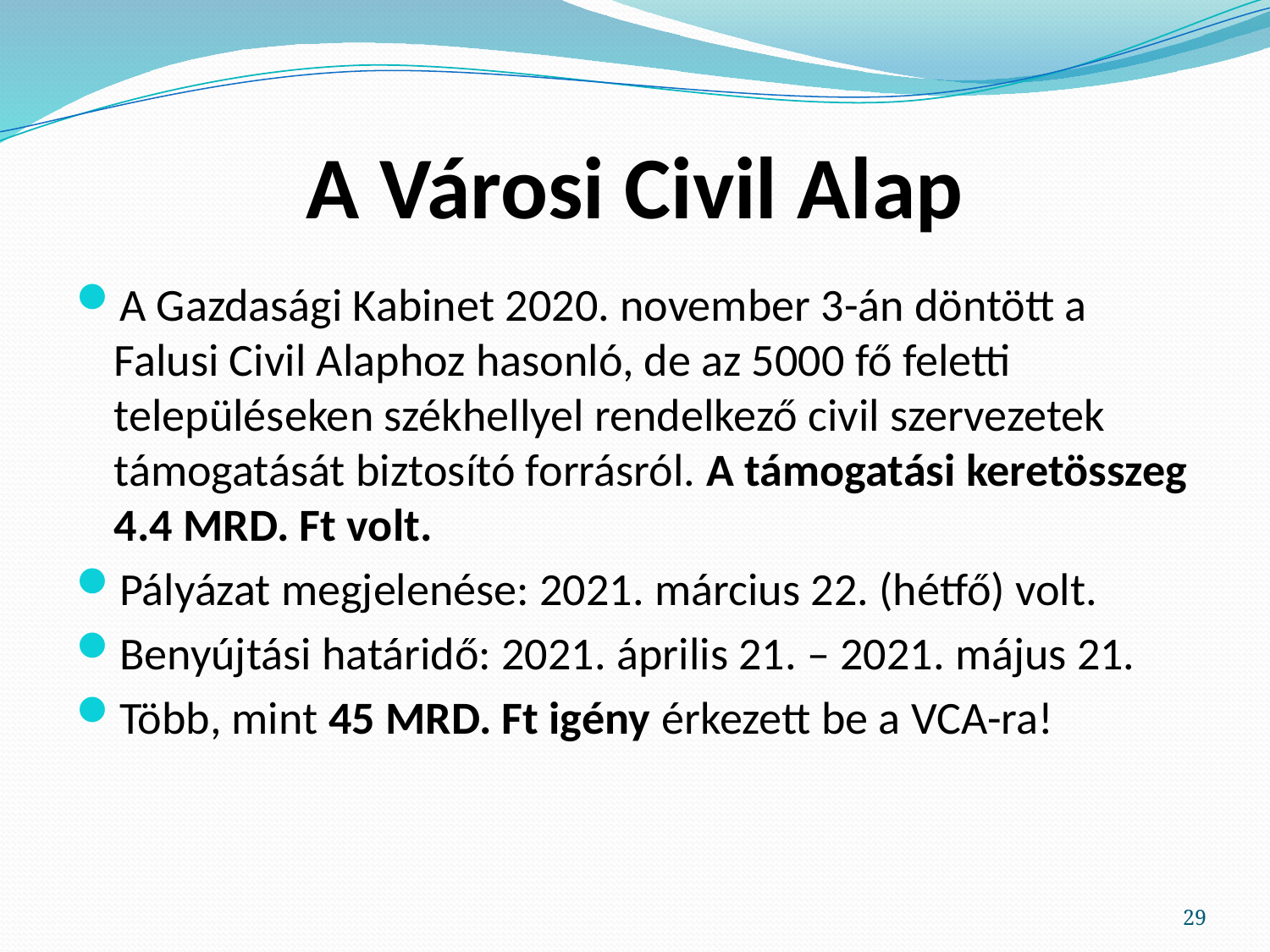

# A Városi Civil Alap
A Gazdasági Kabinet 2020. november 3-án döntött a Falusi Civil Alaphoz hasonló, de az 5000 fő feletti településeken székhellyel rendelkező civil szervezetek támogatását biztosító forrásról. A támogatási keretösszeg 4.4 MRD. Ft volt.
Pályázat megjelenése: 2021. március 22. (hétfő) volt.
Benyújtási határidő: 2021. április 21. – 2021. május 21.
Több, mint 45 MRD. Ft igény érkezett be a VCA-ra!

29